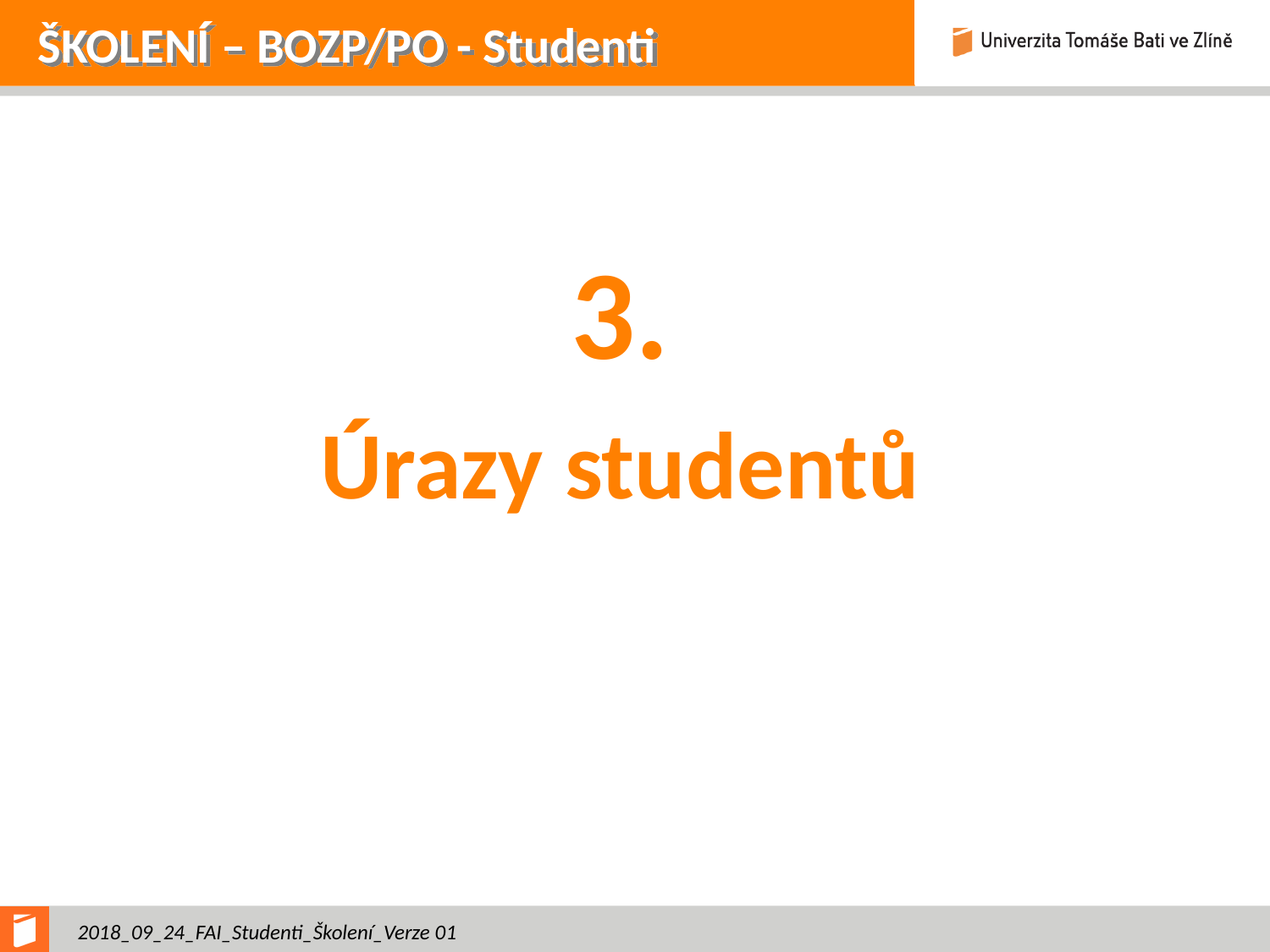

# ŠKOLENÍ – BOZP/PO - Studenti
3.
Úrazy studentů

2018_09_24_FAI_Studenti_Školení_Verze 01